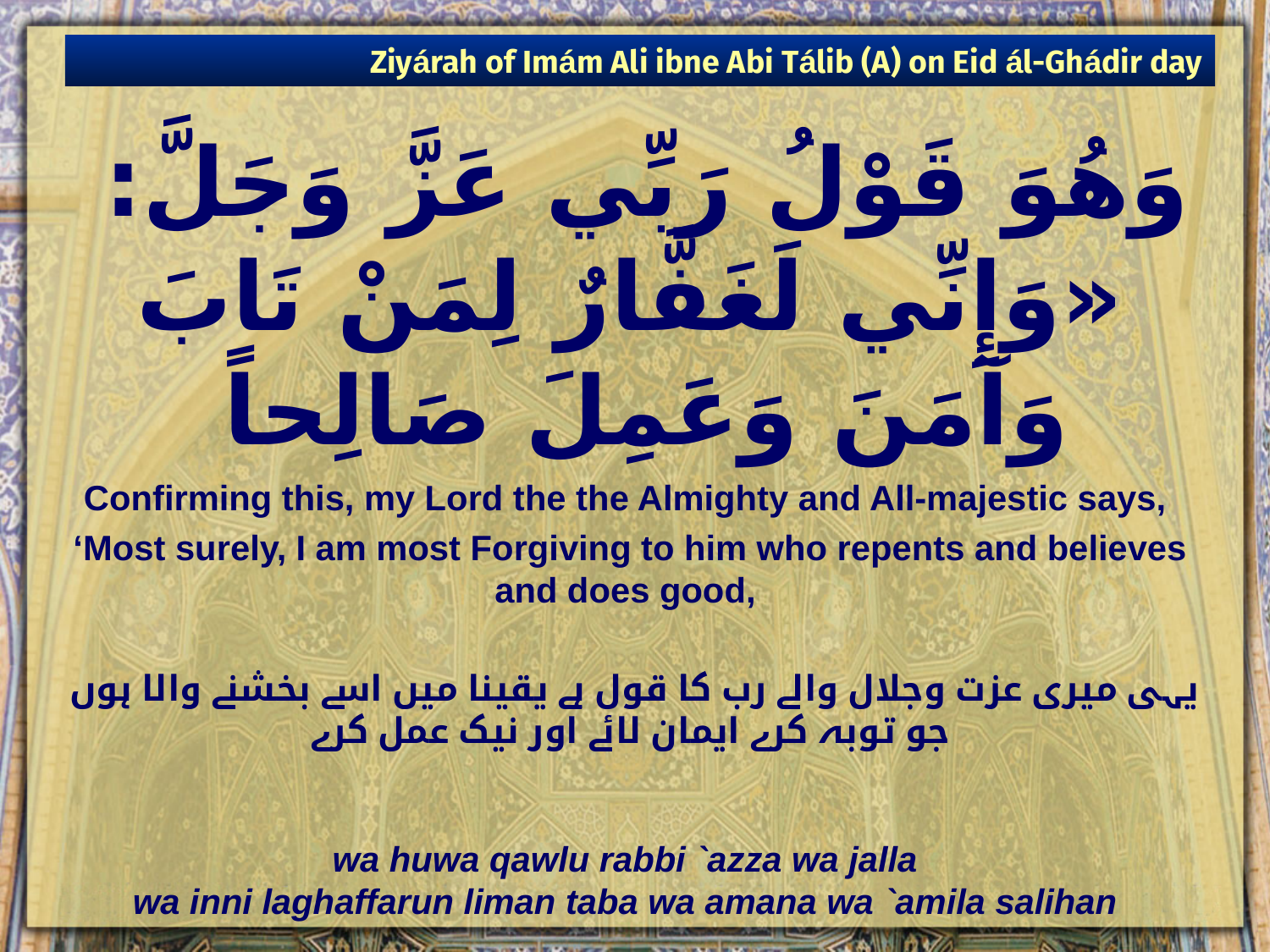

Ziyárah of Imám Ali ibne Abi Tálib (A) on Eid ál-Ghádir day
# وَهُوَ قَوْلُ رَبِّي عَزَّ وَجَلَّ: «وَإِنِّي لَغَفَّارٌ لِمَنْ تَابَ وَآمَنَ وَعَمِلَ صَالِحاً
Confirming this, my Lord the the Almighty and All-majestic says,
‘Most surely, I am most Forgiving to him who repents and believes and does good,

 یہی میری عزت وجلال والے رب کا قول ہے یقینا میں اسے بخشنے والا ہوں جو توبہ کرے ایمان لائے اور نیک عمل کرے
wa huwa qawlu rabbi `azza wa jalla
wa inni laghaffarun liman taba wa amana wa `amila salihan